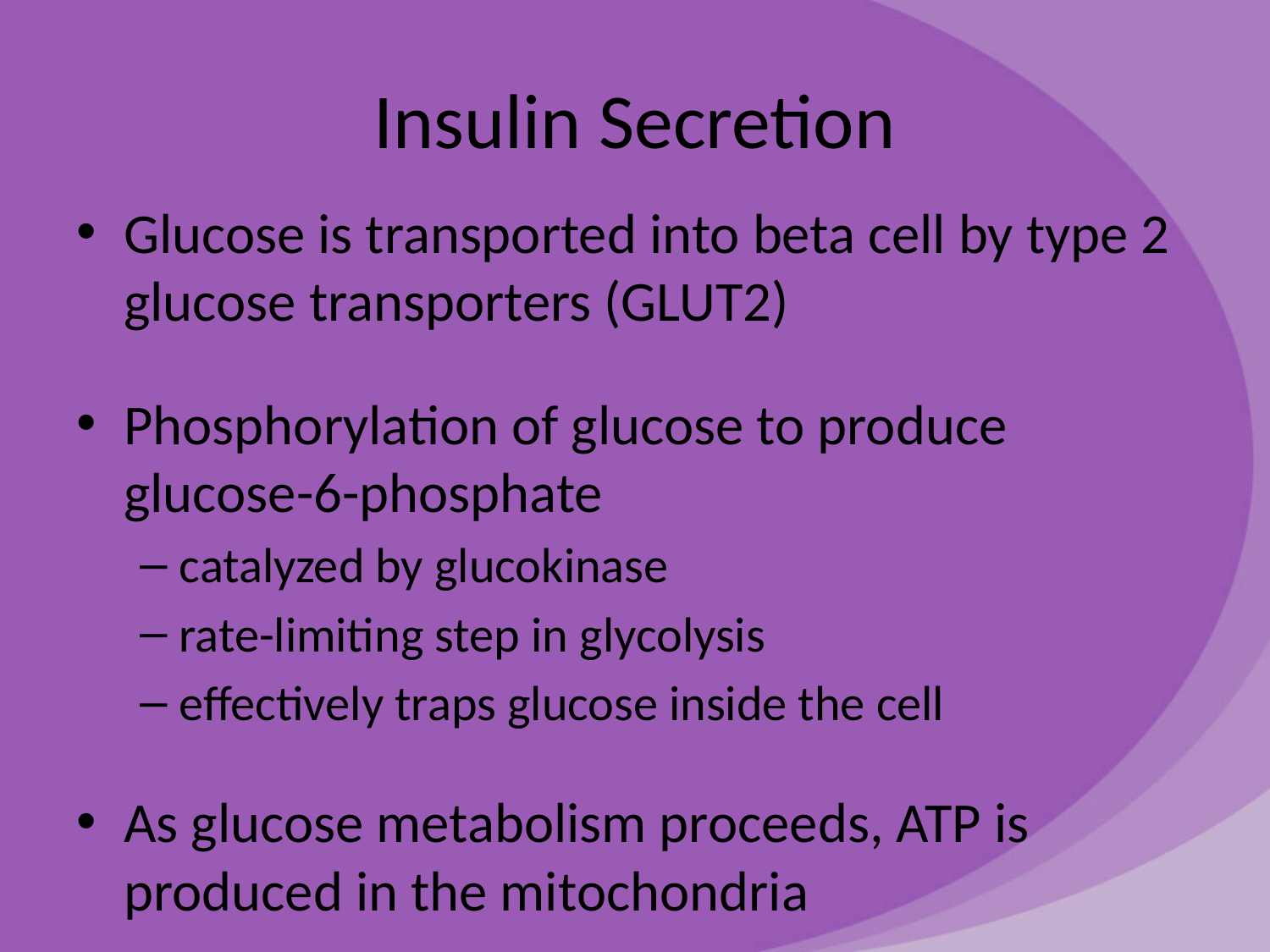

# Insulin Secretion
Glucose is transported into beta cell by type 2 glucose transporters (GLUT2)

Phosphorylation of glucose to produce glucose-6-phosphate
catalyzed by glucokinase
rate-limiting step in glycolysis
effectively traps glucose inside the cell

As glucose metabolism proceeds, ATP is produced in the mitochondria